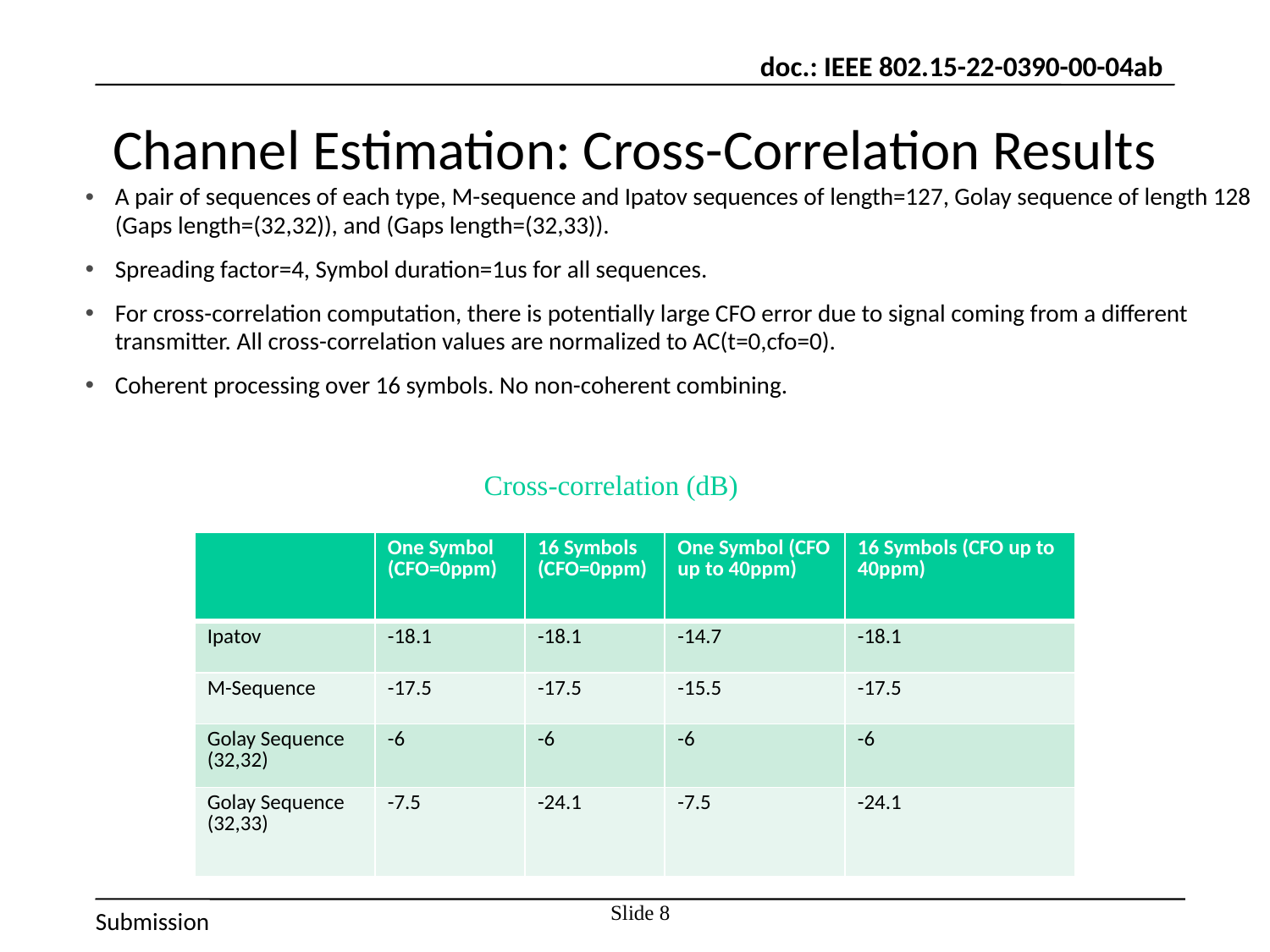

# Channel Estimation: Cross-Correlation Results

A pair of sequences of each type, M-sequence and Ipatov sequences of length=127, Golay sequence of length 128 (Gaps length=(32,32)), and (Gaps length=(32,33)).
Spreading factor=4, Symbol duration=1us for all sequences.
For cross-correlation computation, there is potentially large CFO error due to signal coming from a different transmitter. All cross-correlation values are normalized to AC(t=0,cfo=0).
Coherent processing over 16 symbols. No non-coherent combining.

Cross-correlation (dB)
|  | One Symbol (CFO=0ppm) | 16 Symbols (CFO=0ppm) | One Symbol (CFO up to 40ppm) | 16 Symbols (CFO up to 40ppm) |
| --- | --- | --- | --- | --- |
| Ipatov | -18.1 | -18.1 | -14.7 | -18.1 |
| M-Sequence | -17.5 | -17.5 | -15.5 | -17.5 |
| Golay Sequence (32,32) | -6 | -6 | -6 | -6 |
| Golay Sequence (32,33) | -7.5 | -24.1 | -7.5 | -24.1 |
Slide 8